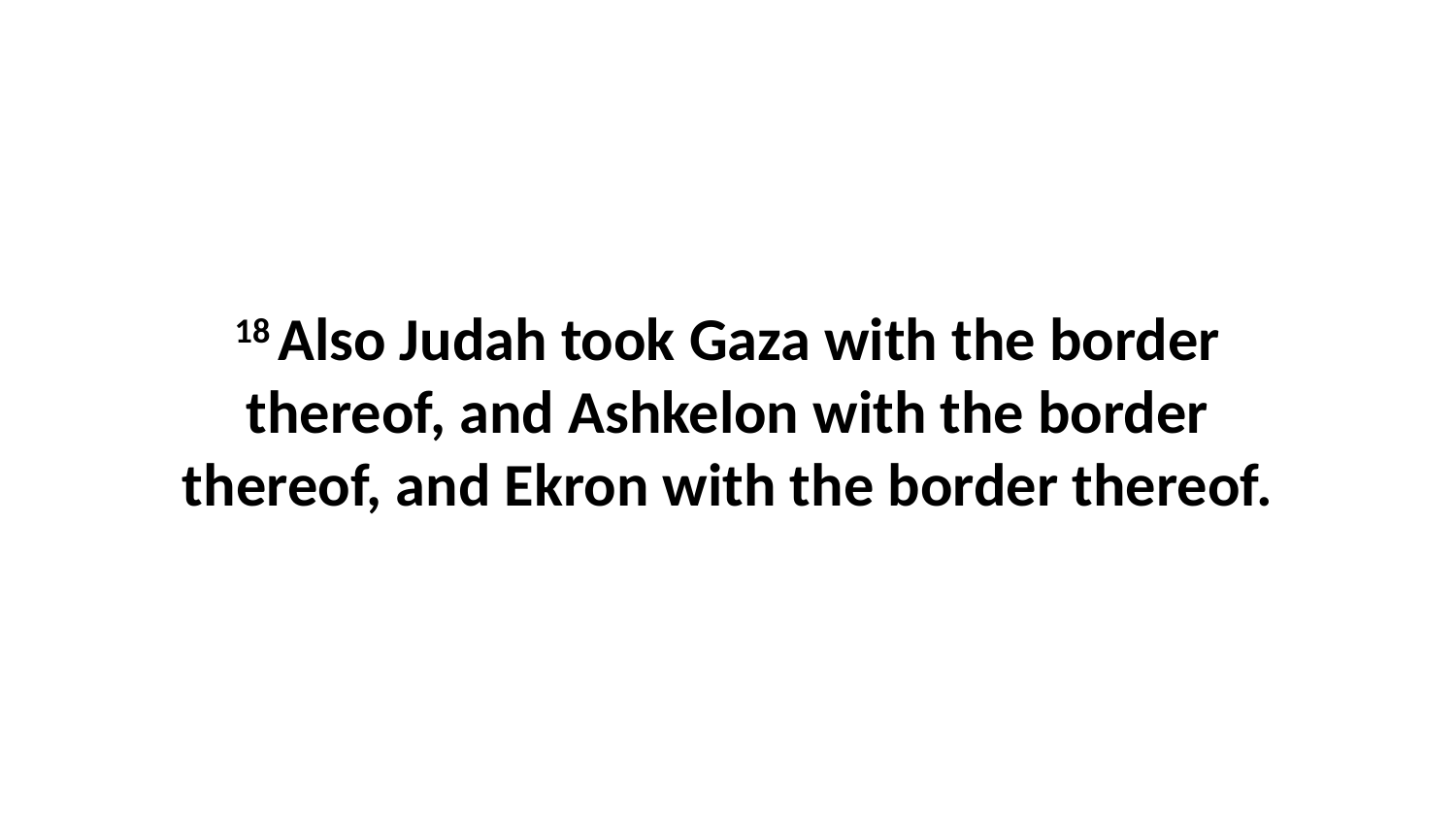

18 Also Judah took Gaza with the border thereof, and Ashkelon with the border thereof, and Ekron with the border thereof.